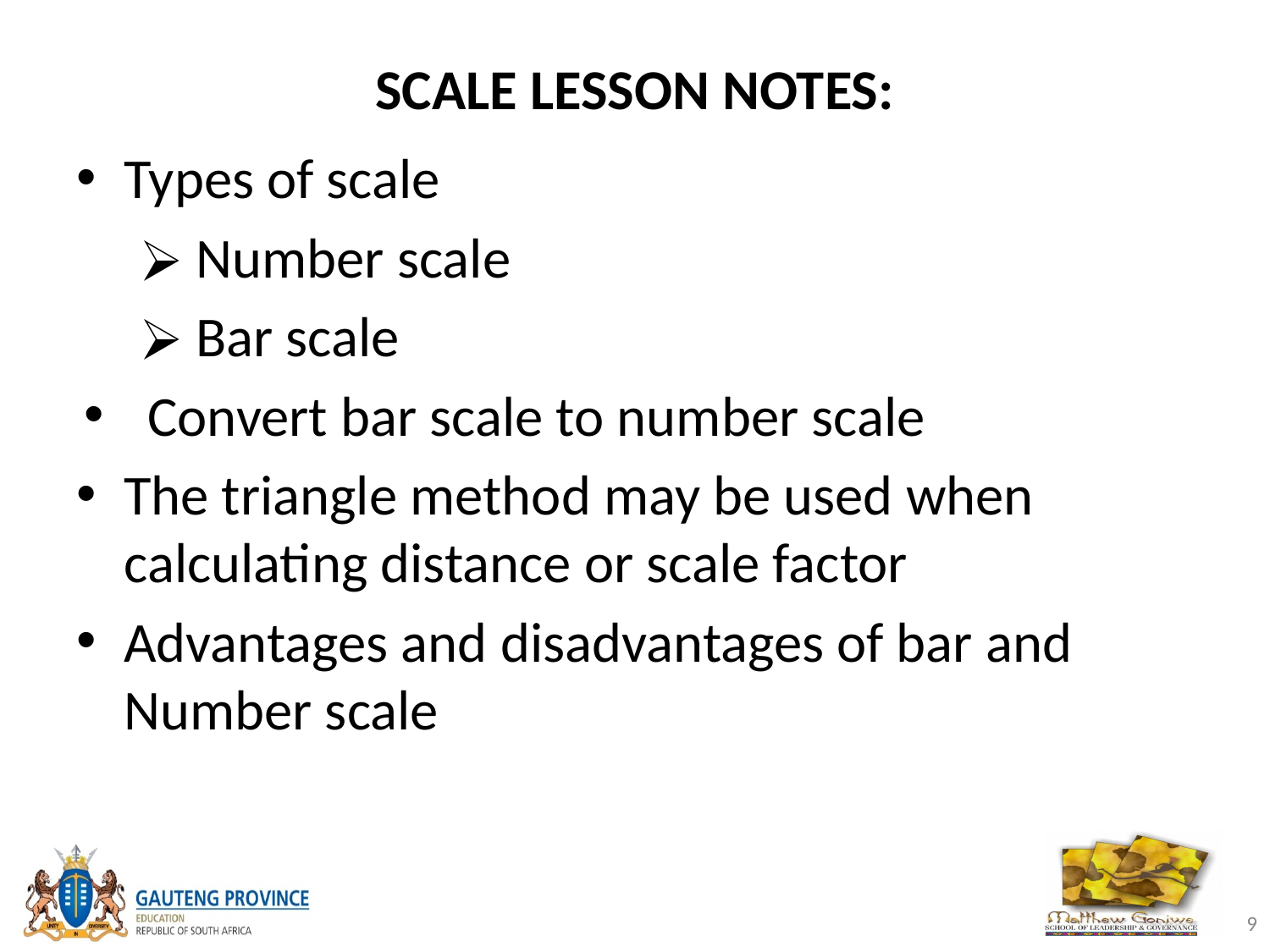

# SCALE LESSON NOTES:
Types of scale
 Number scale
 Bar scale
Convert bar scale to number scale
The triangle method may be used when calculating distance or scale factor
Advantages and disadvantages of bar and Number scale

9